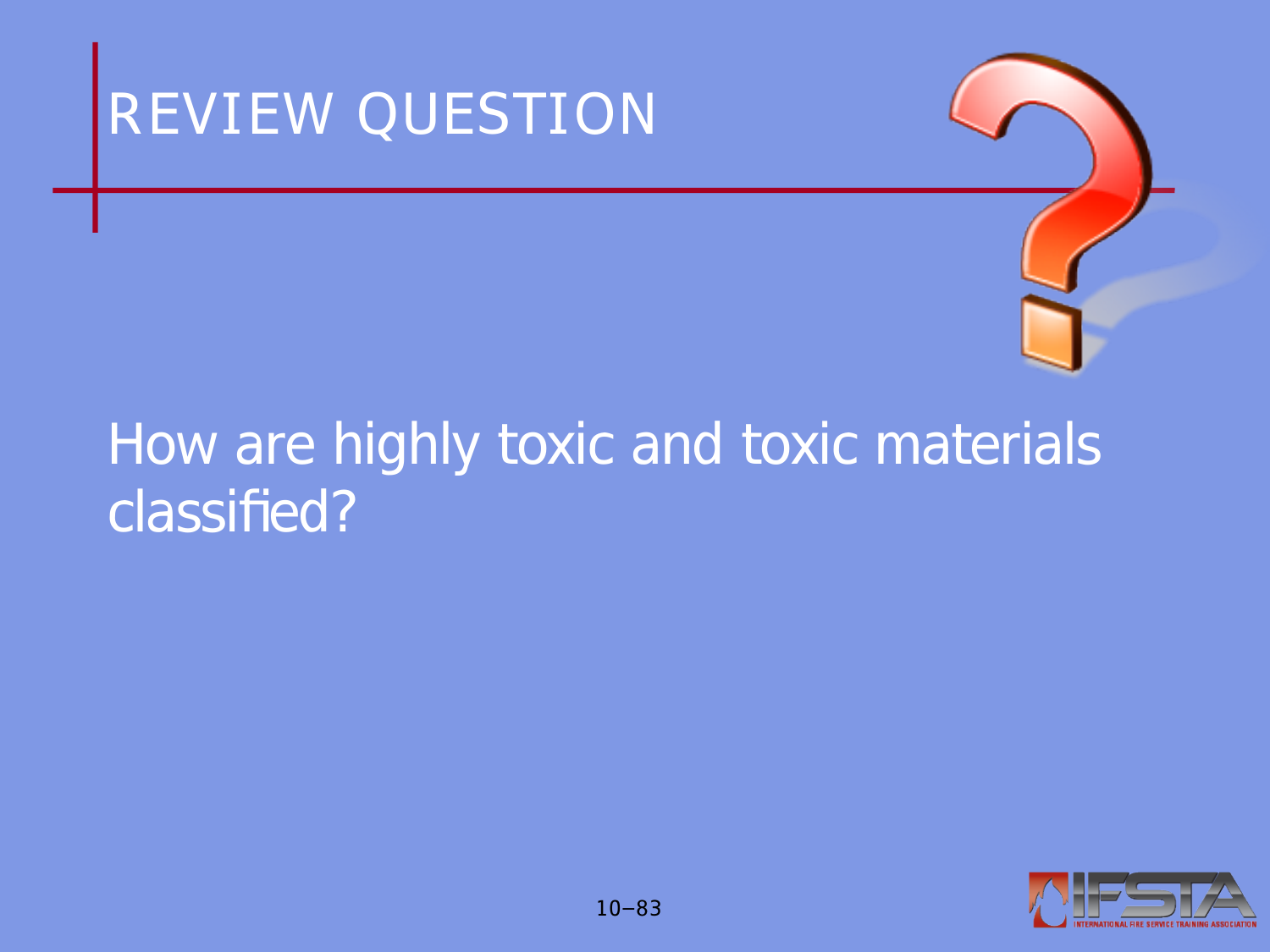

# REVIEW QUESTION

How are highly toxic and toxic materials classified?
10–83